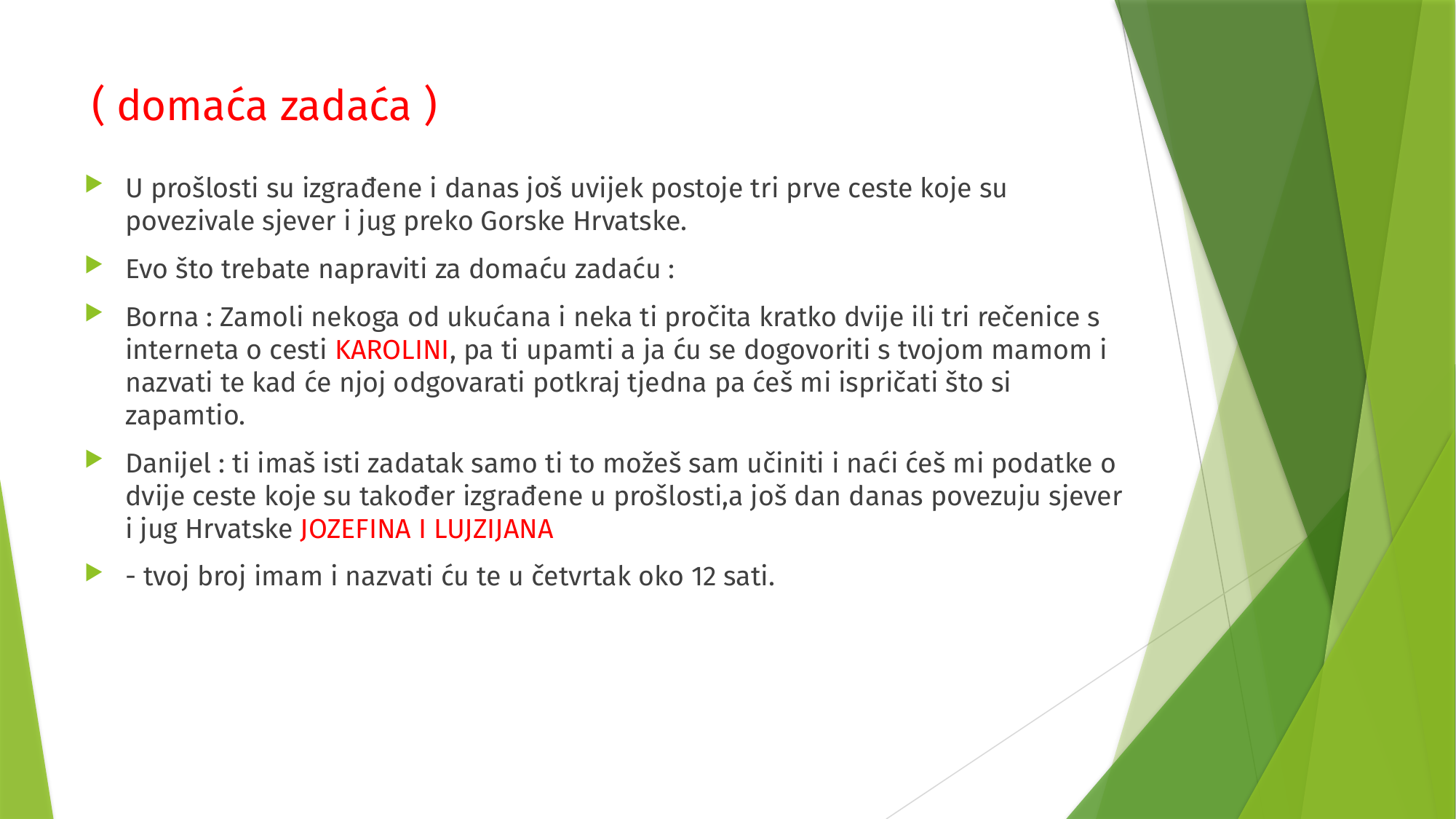

# ( domaća zadaća )
U prošlosti su izgrađene i danas još uvijek postoje tri prve ceste koje su povezivale sjever i jug preko Gorske Hrvatske.
Evo što trebate napraviti za domaću zadaću :
Borna : Zamoli nekoga od ukućana i neka ti pročita kratko dvije ili tri rečenice s interneta o cesti KAROLINI, pa ti upamti a ja ću se dogovoriti s tvojom mamom i nazvati te kad će njoj odgovarati potkraj tjedna pa ćeš mi ispričati što si zapamtio.
Danijel : ti imaš isti zadatak samo ti to možeš sam učiniti i naći ćeš mi podatke o dvije ceste koje su također izgrađene u prošlosti,a još dan danas povezuju sjever i jug Hrvatske JOZEFINA I LUJZIJANA
- tvoj broj imam i nazvati ću te u četvrtak oko 12 sati.